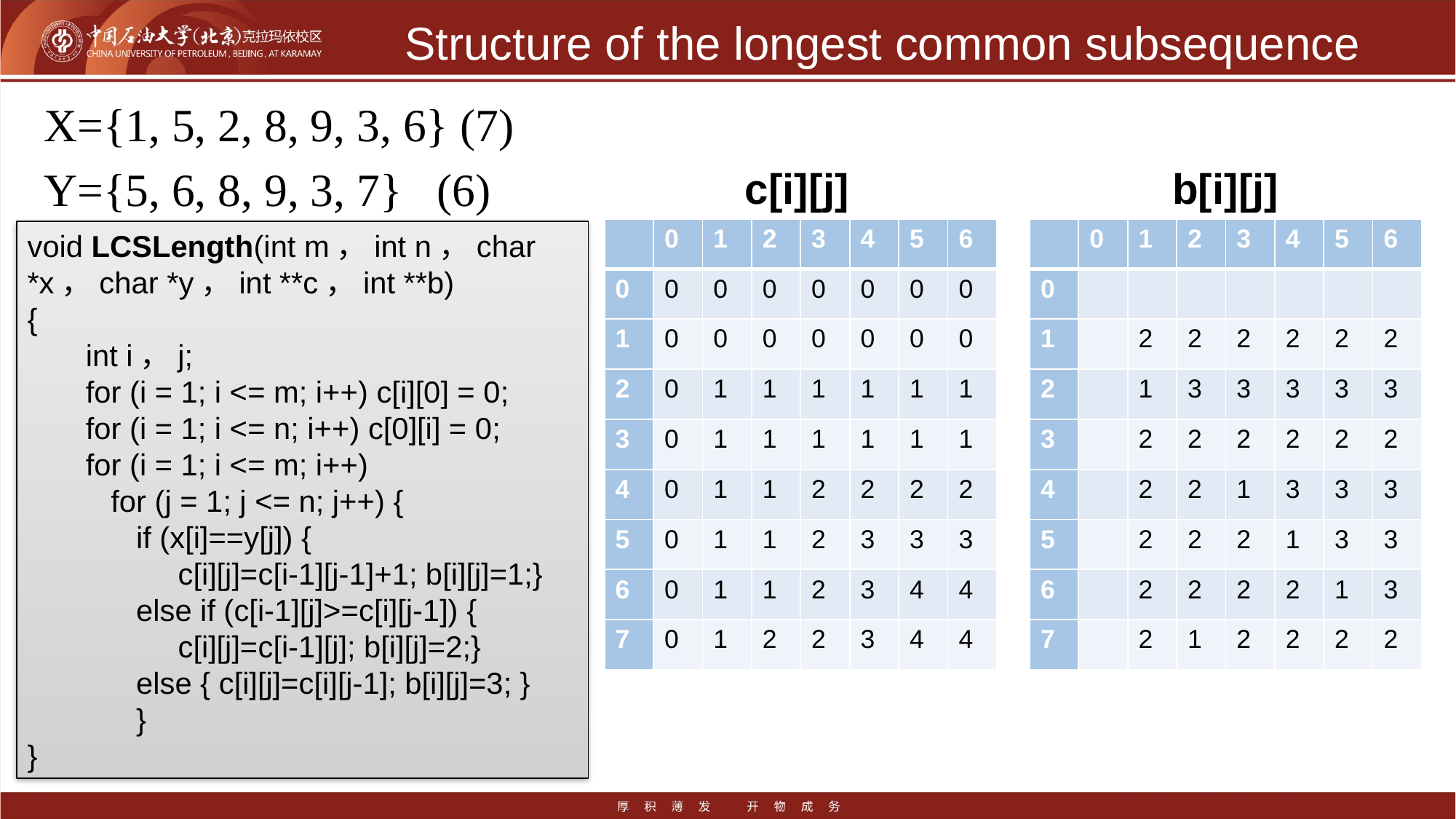

# Structure of the longest common subsequence
X={1, 5, 2, 8, 9, 3, 6} (7)
Y={5, 6, 8, 9, 3, 7}   (6)

c[i][j]
b[i][j]
void LCSLength(int m，int n，char *x，char *y，int **c，int **b)
{
       int i，j;
       for (i = 1; i <= m; i++) c[i][0] = 0;
       for (i = 1; i <= n; i++) c[0][i] = 0;
       for (i = 1; i <= m; i++)
          for (j = 1; j <= n; j++) {
             if (x[i]==y[j]) {
                  c[i][j]=c[i-1][j-1]+1; b[i][j]=1;}
             else if (c[i-1][j]>=c[i][j-1]) {
                  c[i][j]=c[i-1][j]; b[i][j]=2;}
             else { c[i][j]=c[i][j-1]; b[i][j]=3; }
             }
}
|  | 0 | 1 | 2 | 3 | 4 | 5 | 6 |
| --- | --- | --- | --- | --- | --- | --- | --- |
| 0 | 0 | 0 | 0 | 0 | 0 | 0 | 0 |
| 1 | 0 | 0 | 0 | 0 | 0 | 0 | 0 |
| 2 | 0 | 1 | 1 | 1 | 1 | 1 | 1 |
| 3 | 0 | 1 | 1 | 1 | 1 | 1 | 1 |
| 4 | 0 | 1 | 1 | 2 | 2 | 2 | 2 |
| 5 | 0 | 1 | 1 | 2 | 3 | 3 | 3 |
| 6 | 0 | 1 | 1 | 2 | 3 | 4 | 4 |
| 7 | 0 | 1 | 2 | 2 | 3 | 4 | 4 |
|  | 0 | 1 | 2 | 3 | 4 | 5 | 6 |
| --- | --- | --- | --- | --- | --- | --- | --- |
| 0 |  |  |  |  |  |  |  |
| 1 |  | 2 | 2 | 2 | 2 | 2 | 2 |
| 2 |  | 1 | 3 | 3 | 3 | 3 | 3 |
| 3 |  | 2 | 2 | 2 | 2 | 2 | 2 |
| 4 |  | 2 | 2 | 1 | 3 | 3 | 3 |
| 5 |  | 2 | 2 | 2 | 1 | 3 | 3 |
| 6 |  | 2 | 2 | 2 | 2 | 1 | 3 |
| 7 |  | 2 | 1 | 2 | 2 | 2 | 2 |